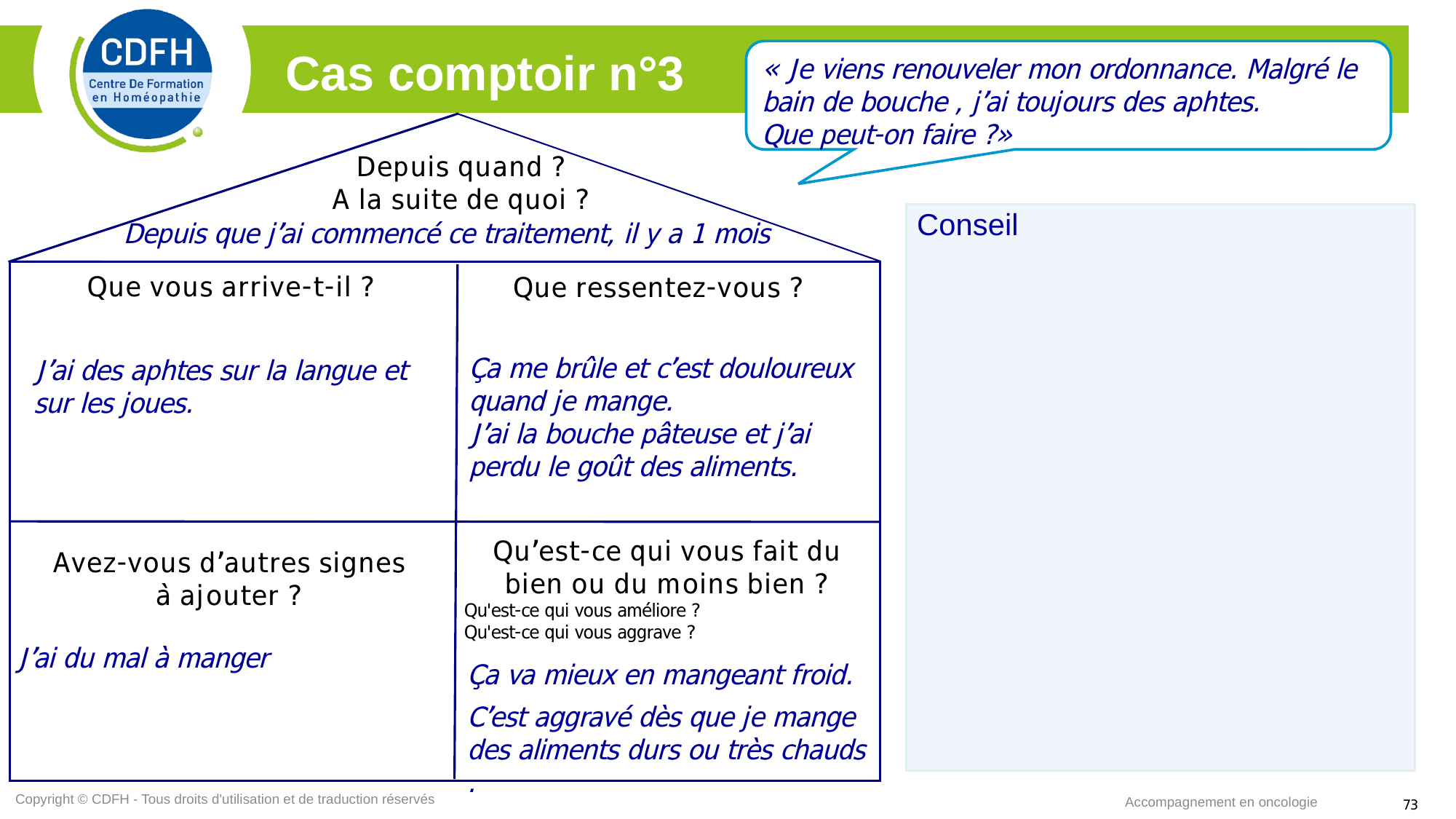

« Je viens renouveler mon ordonnance. Malgré le bain de bouche , j’ai toujours des aphtes.
Que peut-on faire ?»
Cas comptoir n°3

Depuis quand ?
A la suite de quoi ?
Que vous arrive-t-il ?
Que ressentez-vous ?
Qu’est-ce qui vous fait du bien ou du moins bien ?
Avez-vous d’autres signes
à ajouter ?
Conseil

Depuis que j’ai commencé ce traitement, il y a 1 mois

Ça me brûle et c’est douloureux quand je mange.
J’ai la bouche pâteuse et j’ai perdu le goût des aliments.

J’ai des aphtes sur la langue et sur les joues.
Qu'est-ce qui vous améliore ?
Qu'est-ce qui vous aggrave ?
J’ai du mal à manger
Ça va mieux en mangeant froid.
C’est aggravé dès que je mange des aliments durs ou très chauds
.